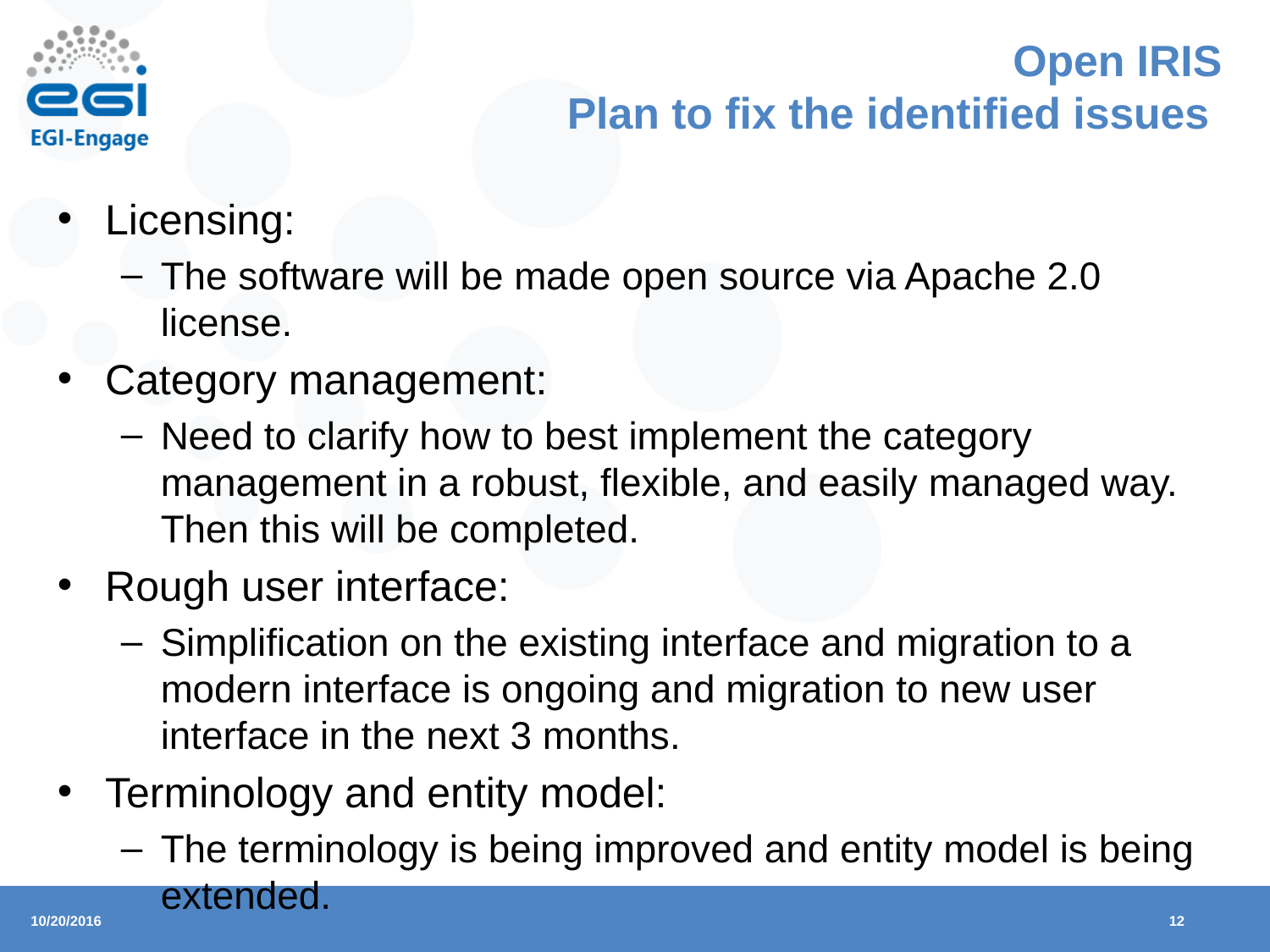

# Open IRIS Plan to fix the identified issues
Licensing:
The software will be made open source via Apache 2.0 license.
Category management:
Need to clarify how to best implement the category management in a robust, flexible, and easily managed way. Then this will be completed.
Rough user interface:
Simplification on the existing interface and migration to a modern interface is ongoing and migration to new user interface in the next 3 months.
Terminology and entity model:
The terminology is being improved and entity model is being extended.